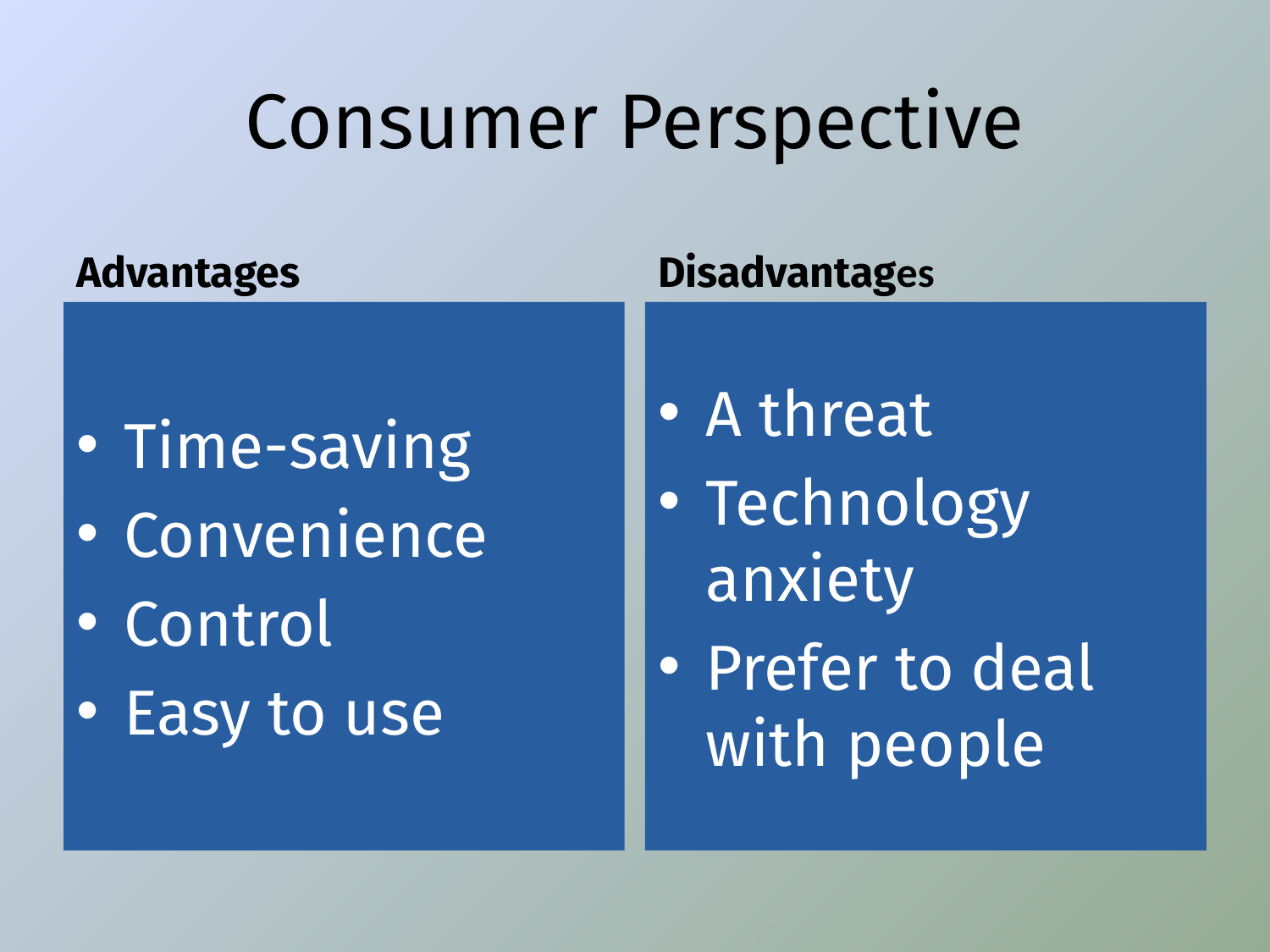

# Consumer Perspective
Advantages
Disadvantages
Time-saving
Convenience
Control
Easy to use
A threat
Technology anxiety
Prefer to deal with people